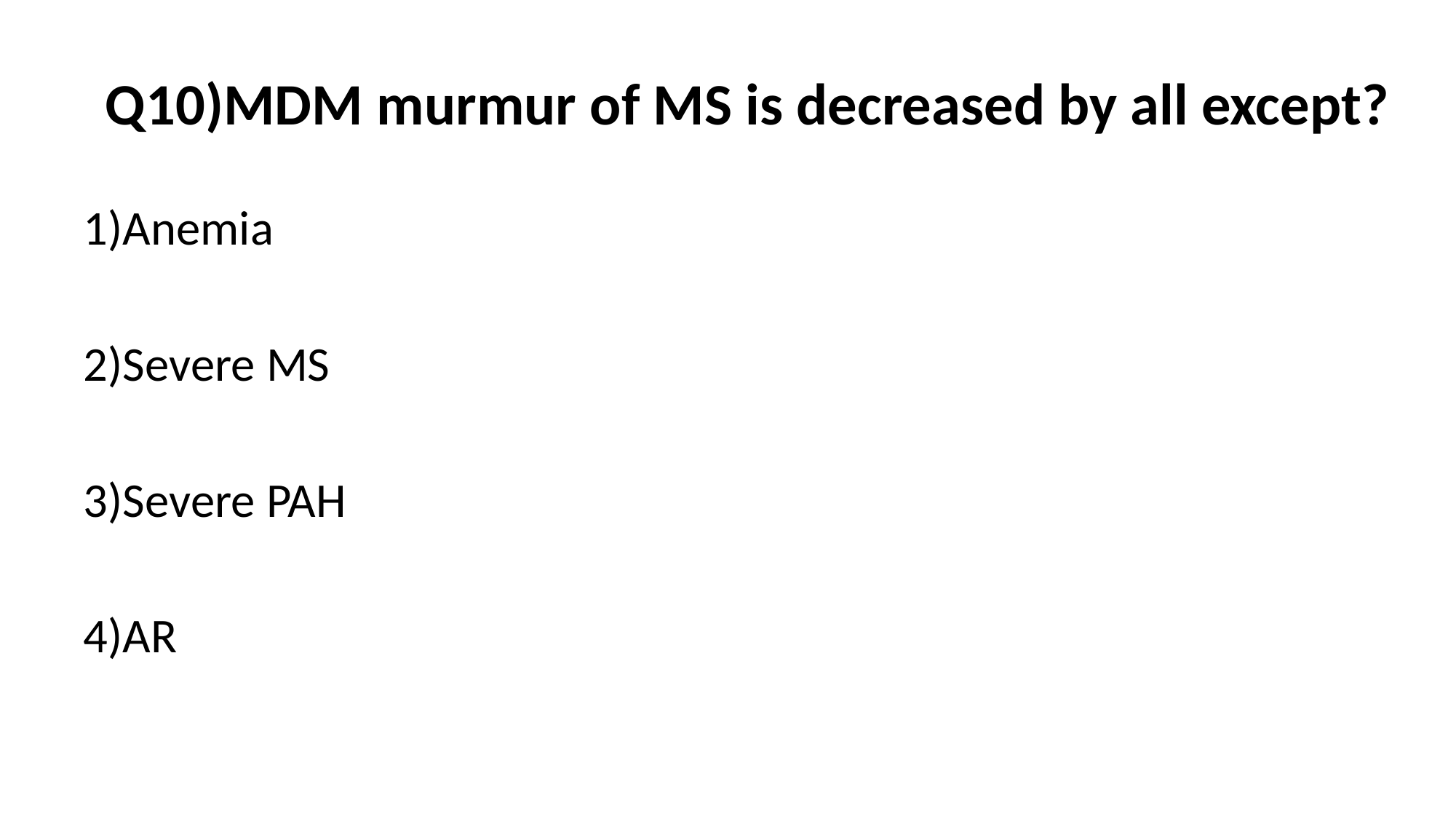

# Q10)MDM murmur of MS is decreased by all except?
1)Anemia

2)Severe MS

3)Severe PAH

4)AR